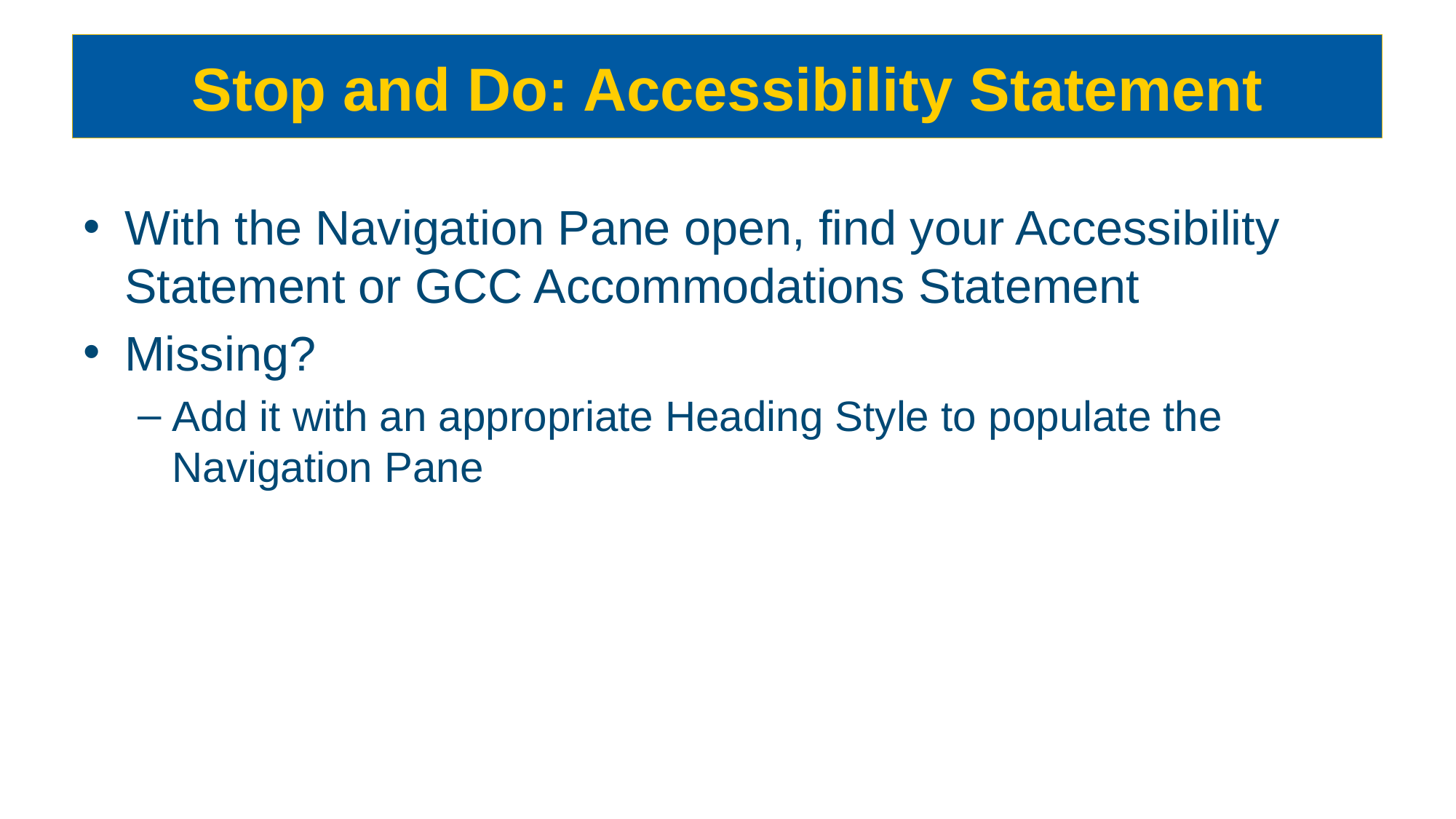

# Stop and Do: Accessibility Statement
With the Navigation Pane open, find your Accessibility Statement or GCC Accommodations Statement
Missing?
Add it with an appropriate Heading Style to populate the Navigation Pane